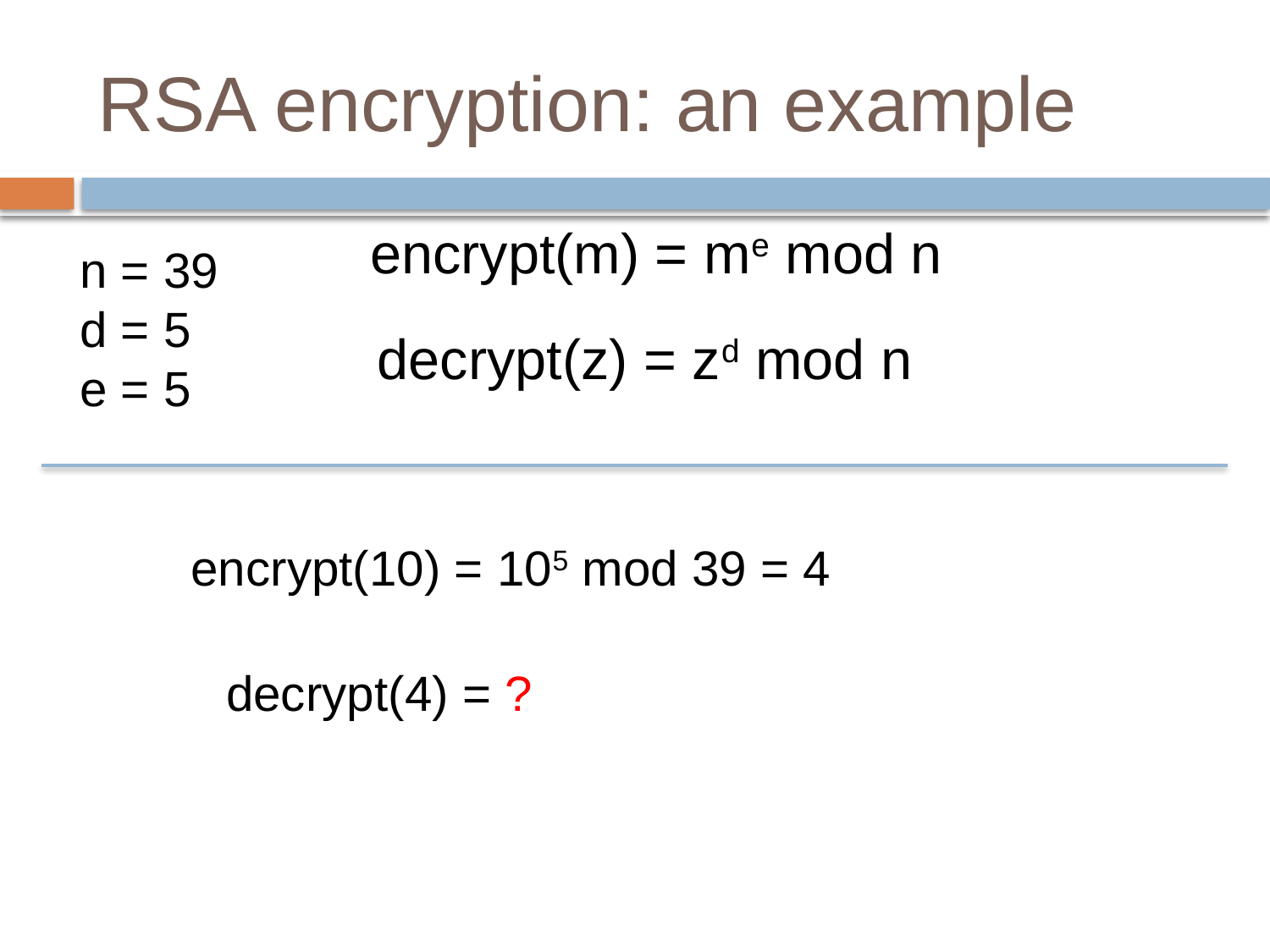

# RSA encryption: an example
encrypt(m) = me mod n
n = 39
d = 5
e = 5
decrypt(z) = zd mod n
encrypt(10) = 105 mod 39 = 4
decrypt(4) = ?